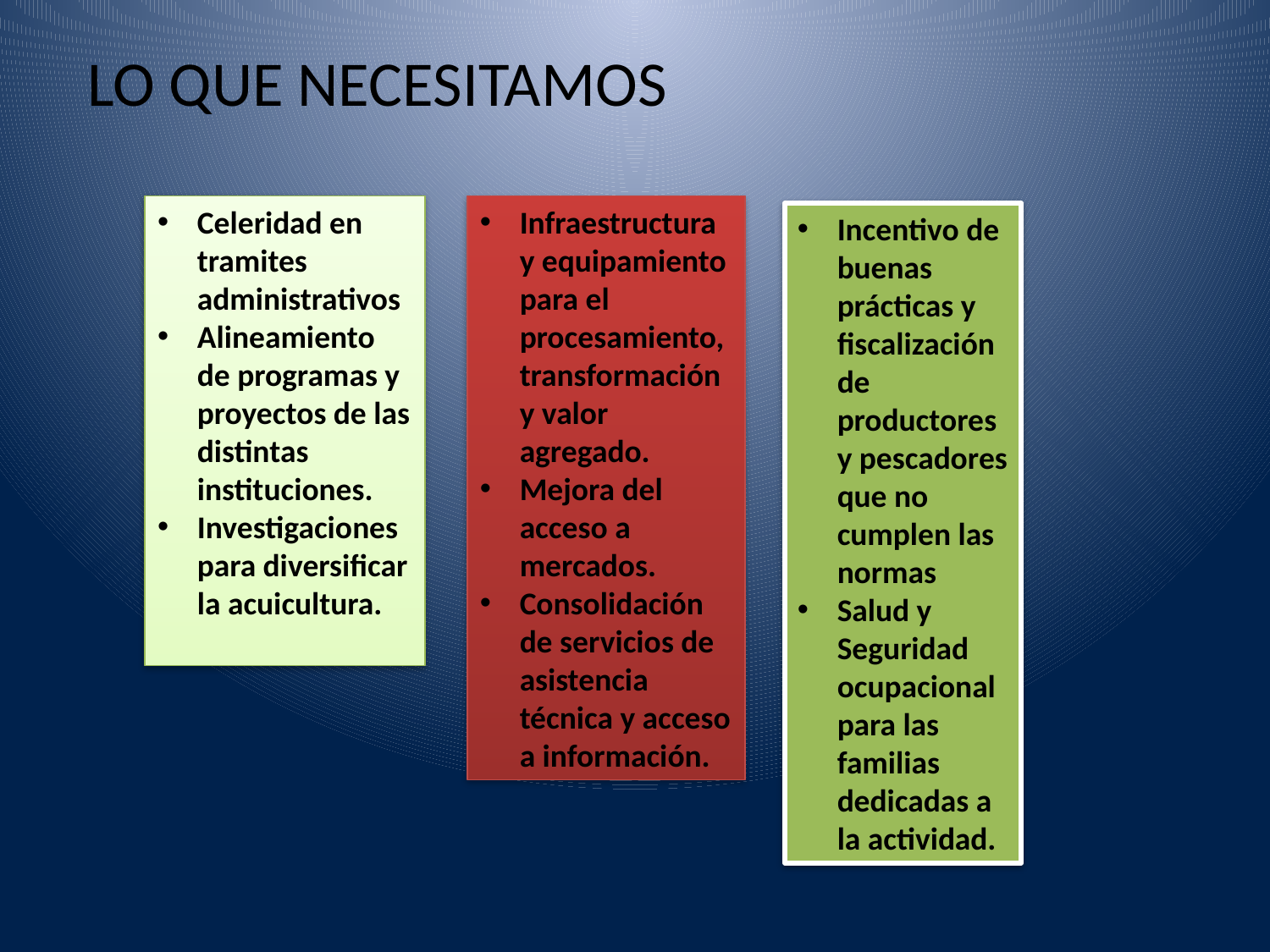

LO QUE NECESITAMOS
Celeridad en tramites administrativos
Alineamiento de programas y proyectos de las distintas instituciones.
Investigaciones para diversificar la acuicultura.

Infraestructura y equipamiento para el procesamiento, transformación y valor agregado.
Mejora del acceso a mercados.
Consolidación de servicios de asistencia técnica y acceso a información.
Incentivo de buenas prácticas y fiscalización de productores y pescadores que no cumplen las normas
Salud y Seguridad ocupacional para las familias dedicadas a la actividad.